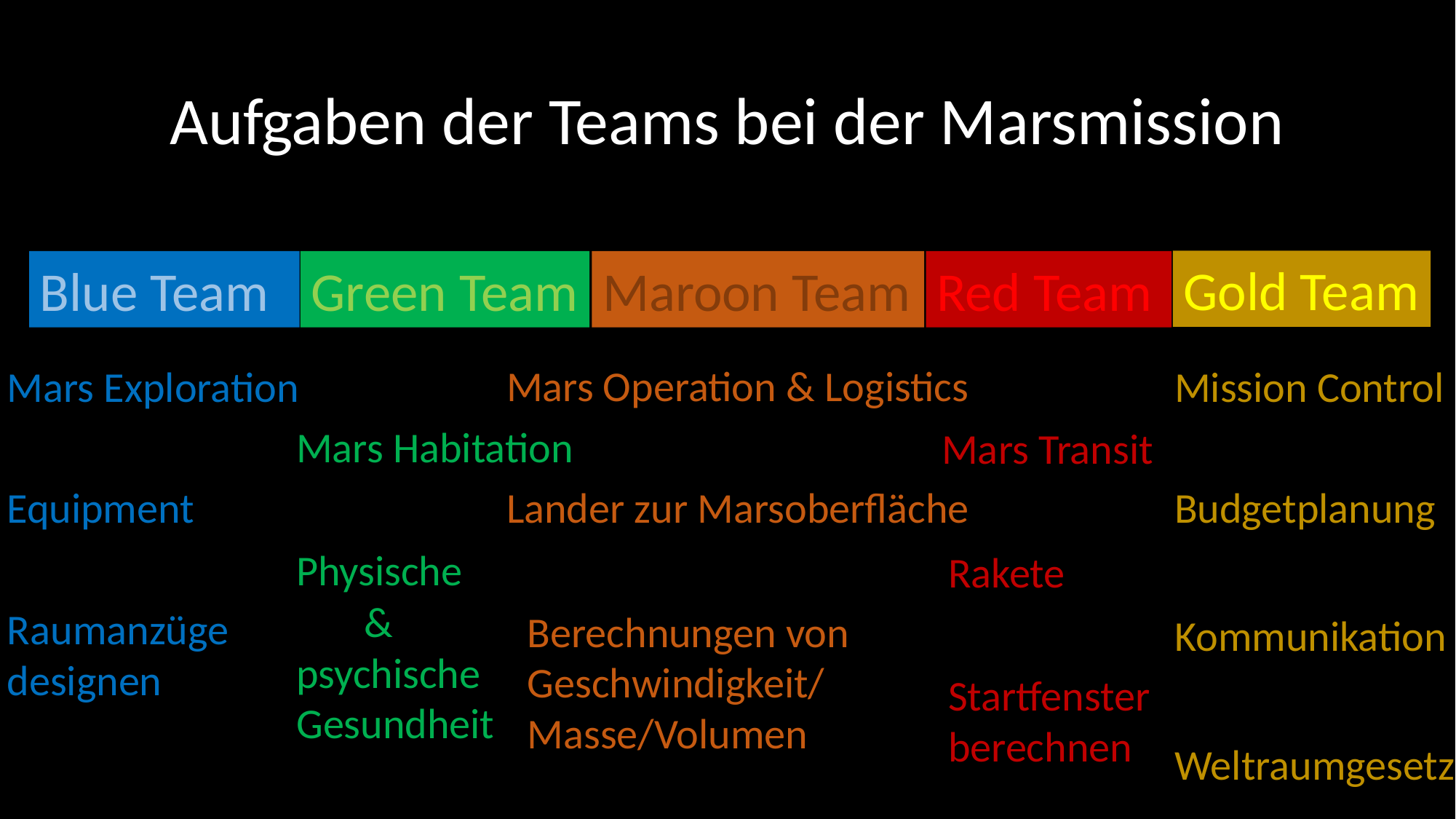

# Aufgaben der Teams bei der Marsmission
Gold Team
Green Team
Maroon Team
Red Team
Blue Team
Mars Operation & Logistics
Mars Exploration
Mission Control
Mars Habitation
Mars Transit
Lander zur Marsoberfläche
Budgetplanung
Equipment
Physische
       &
psychische Gesundheit
Rakete
Raumanzüge designen
Berechnungen von Geschwindigkeit/ Masse/Volumen
Kommunikation
Startfenster berechnen
Weltraumgesetz